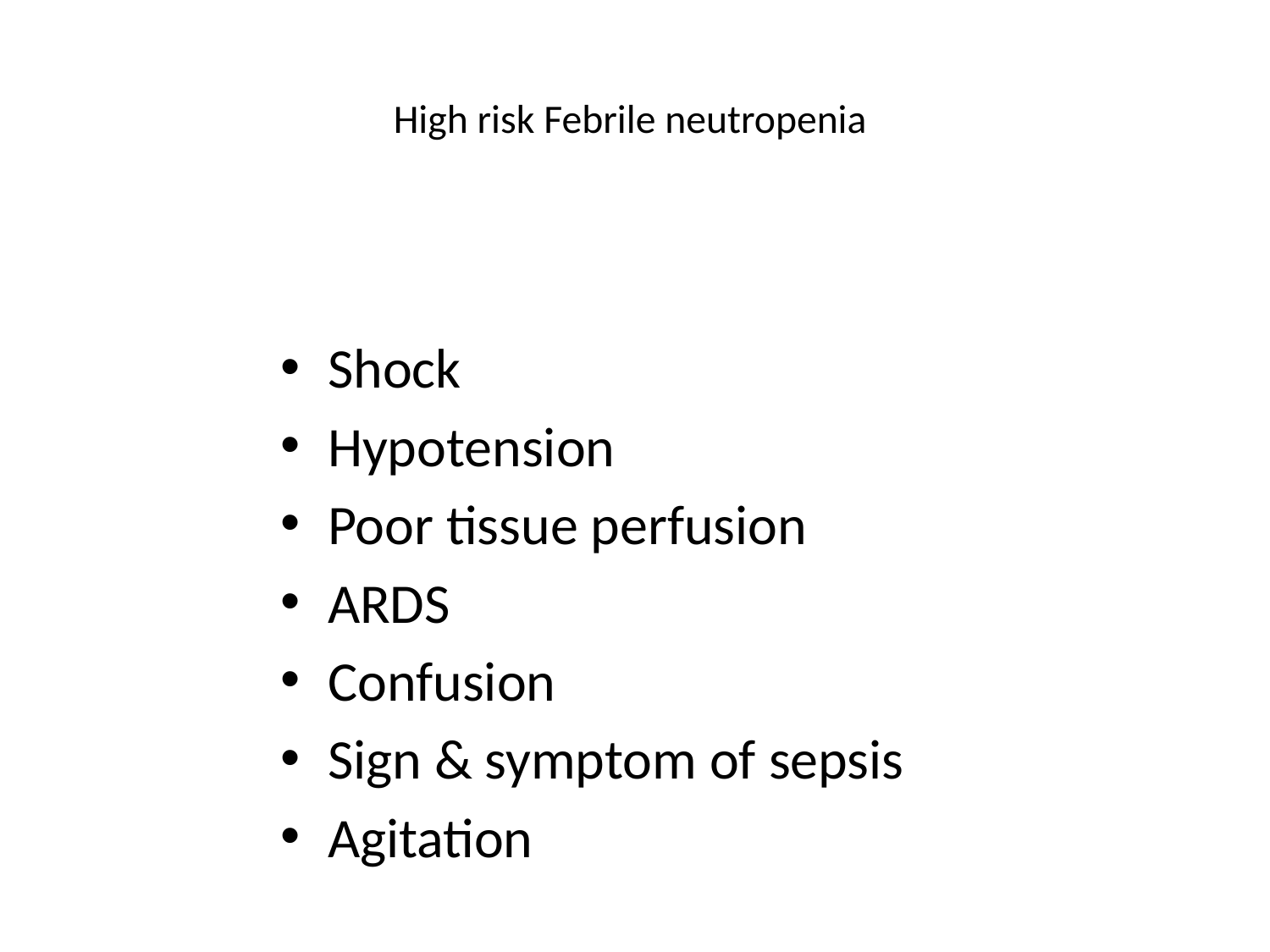

# High risk Febrile neutropenia

Shock
Hypotension
Poor tissue perfusion
ARDS
Confusion
Sign & symptom of sepsis
Agitation